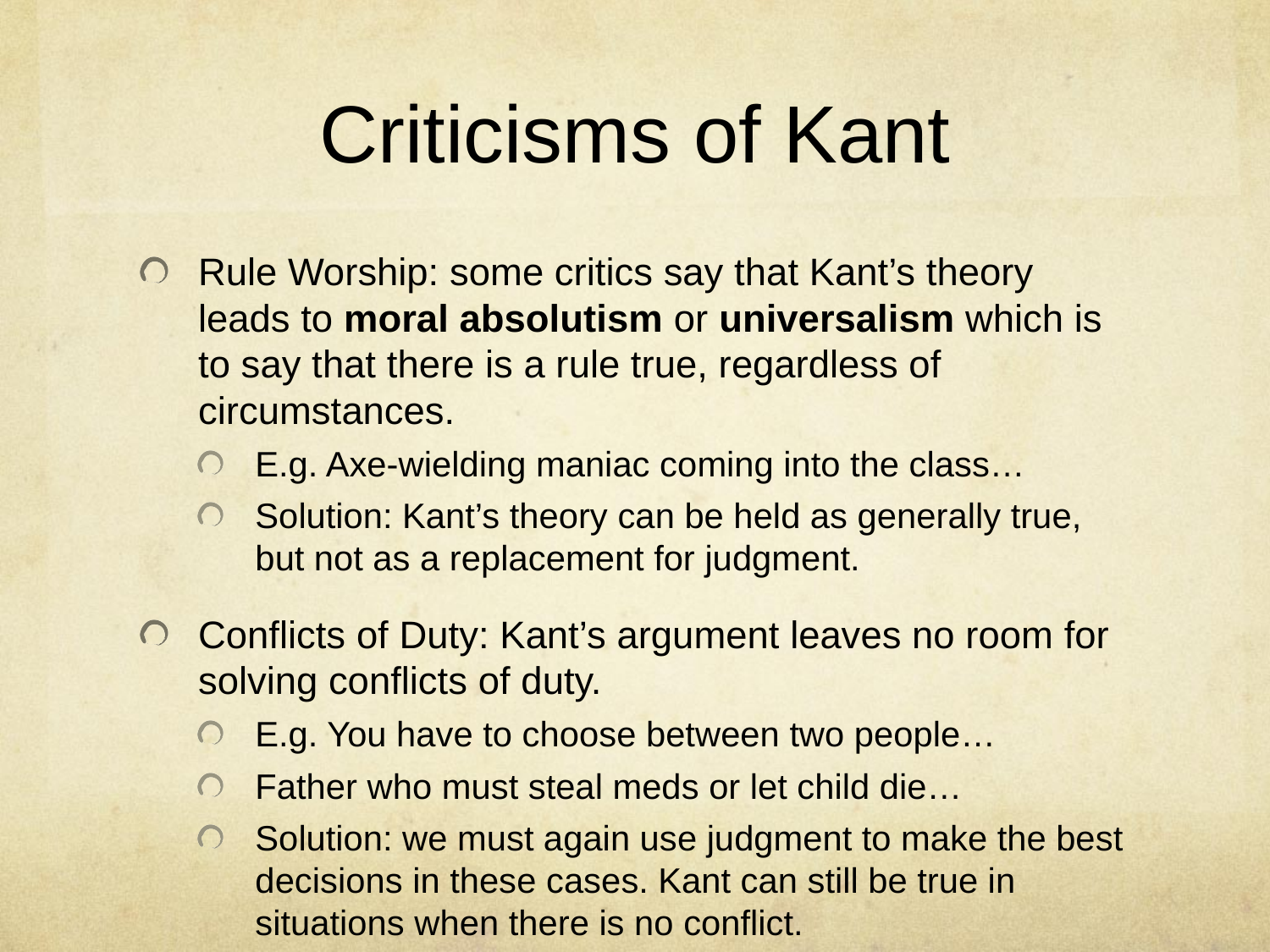

# Criticisms of Kant
Rule Worship: some critics say that Kant’s theory leads to moral absolutism or universalism which is to say that there is a rule true, regardless of circumstances.
E.g. Axe-wielding maniac coming into the class…
Solution: Kant’s theory can be held as generally true, but not as a replacement for judgment.
Conflicts of Duty: Kant’s argument leaves no room for solving conflicts of duty.
E.g. You have to choose between two people…
Father who must steal meds or let child die…
Solution: we must again use judgment to make the best decisions in these cases. Kant can still be true in situations when there is no conflict.